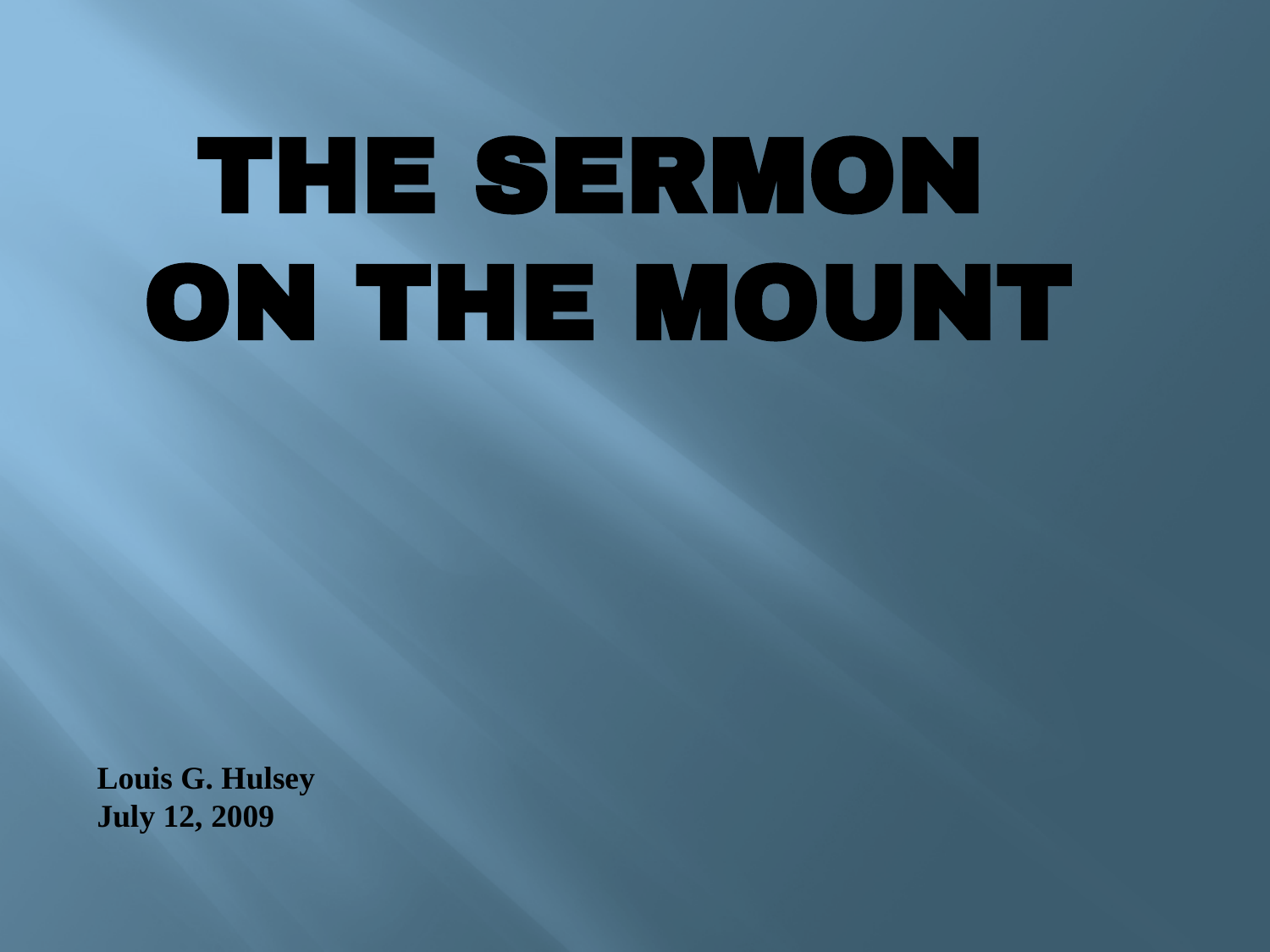

# The Sermon On The Mount
Louis G. Hulsey
July 12, 2009